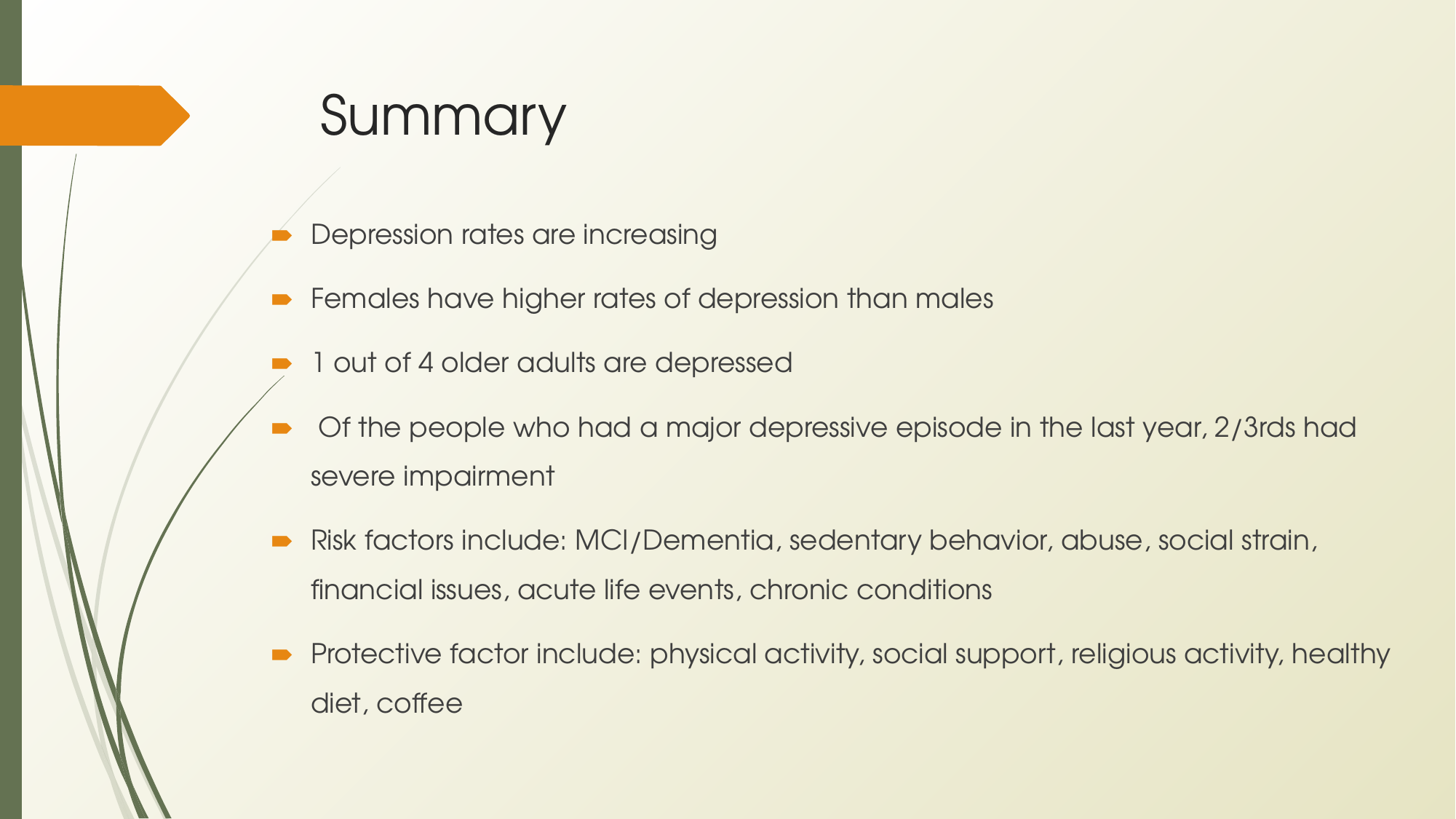

# Summary
Depression rates are increasing
Females have higher rates of depression than males
1 out of 4 older adults are depressed
 Of the people who had a major depressive episode in the last year, 2/3rds had severe impairment
Risk factors include: MCI/Dementia, sedentary behavior, abuse, social strain, financial issues, acute life events, chronic conditions
Protective factor include: physical activity, social support, religious activity, healthy diet, coffee